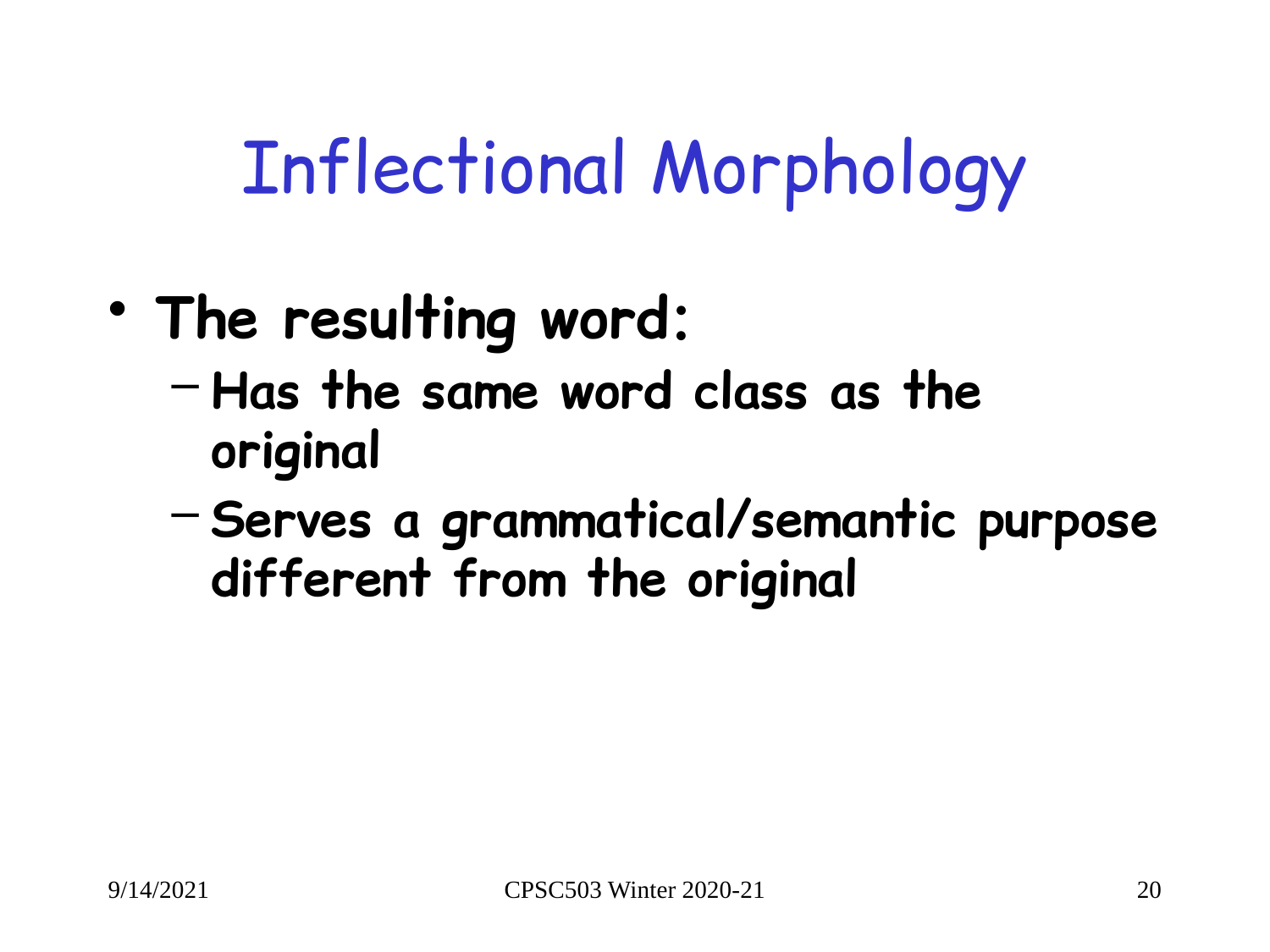

# Inflectional Morphology
The resulting word:
Has the same word class as the original
Serves a grammatical/semantic purpose different from the original
9/14/2021
CPSC503 Winter 2020-21
20